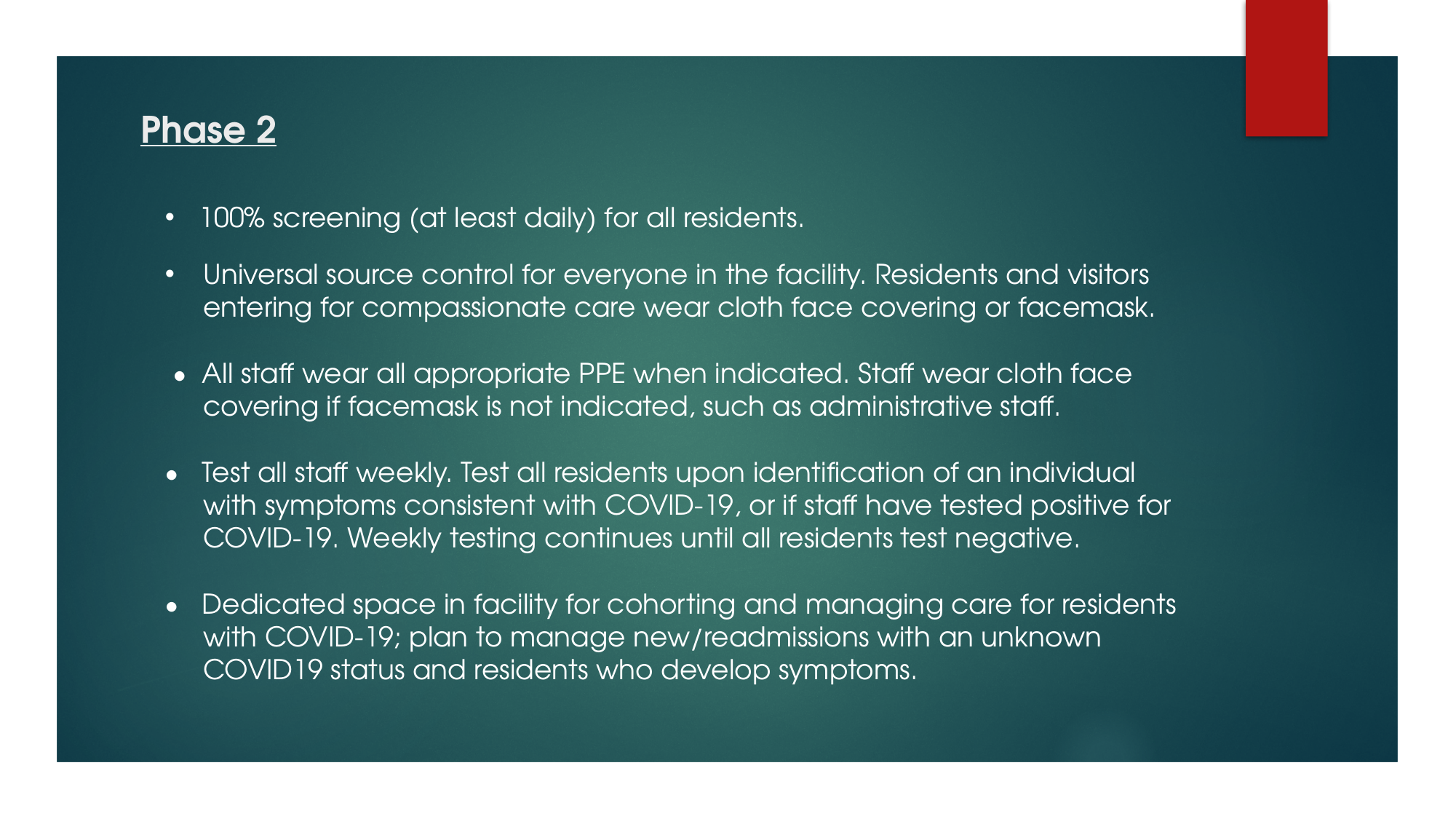

# Phase 2
100% screening (at least daily) for all residents.
Universal source control for everyone in the facility. Residents and visitors entering for compassionate care wear cloth face covering or facemask.
 •  All staff wear all appropriate PPE when indicated. Staff wear cloth face covering if facemask is not indicated, such as administrative staff.
•   Test all staff weekly. Test all residents upon identification of an individual with symptoms consistent with COVID-19, or if staff have tested positive for COVID-19. Weekly testing continues until all residents test negative.
•   Dedicated space in facility for cohorting and managing care for residents with COVID-19; plan to manage new/readmissions with an unknown COVID19 status and residents who develop symptoms.